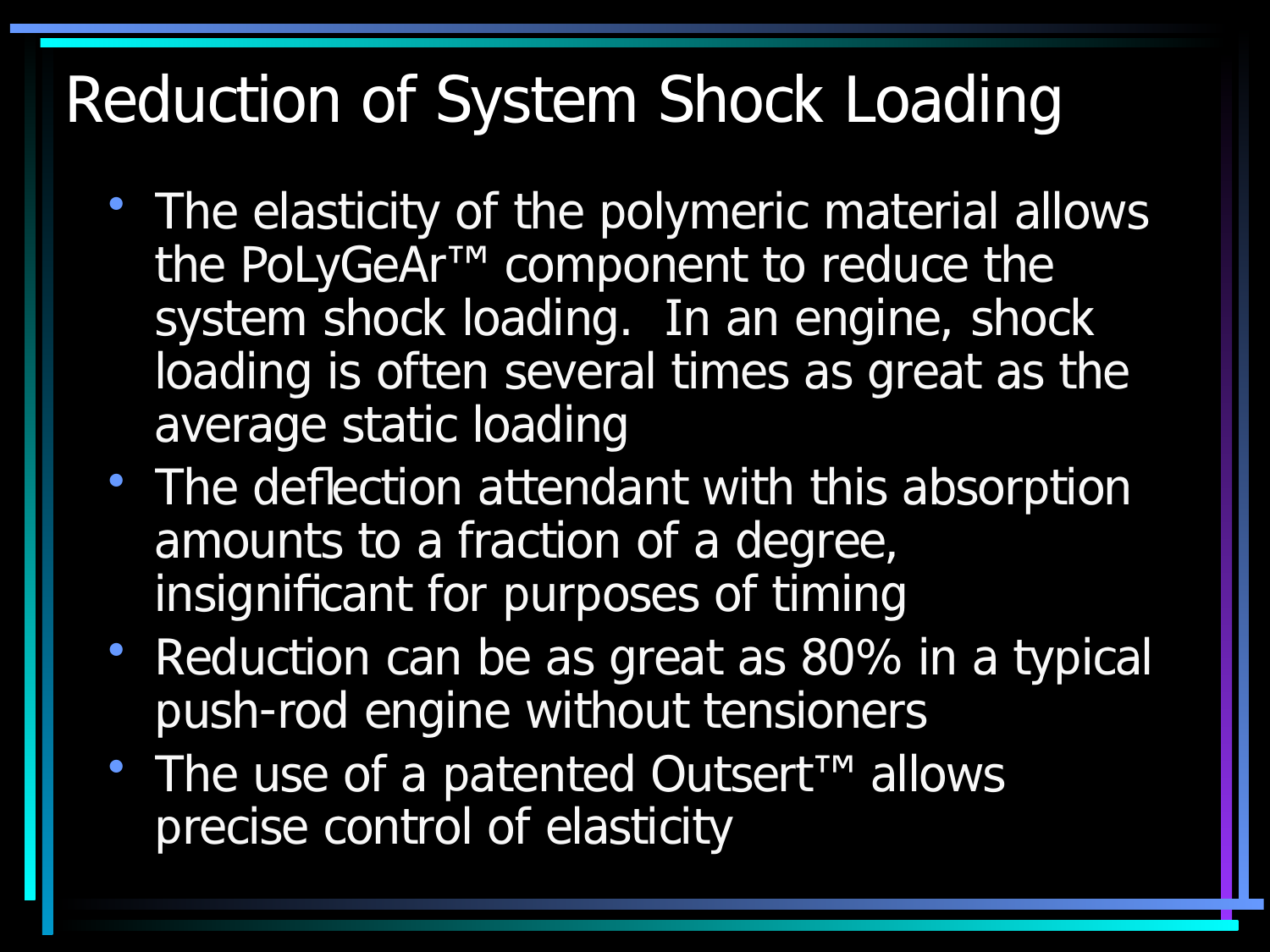

# Reduction of System Shock Loading
The elasticity of the polymeric material allows the PoLyGeAr™ component to reduce the system shock loading.  In an engine, shock loading is often several times as great as the average static loading
The deflection attendant with this absorption amounts to a fraction of a degree, insignificant for purposes of timing
Reduction can be as great as 80% in a typical push-rod engine without tensioners
The use of a patented Outsert™ allows precise control of elasticity